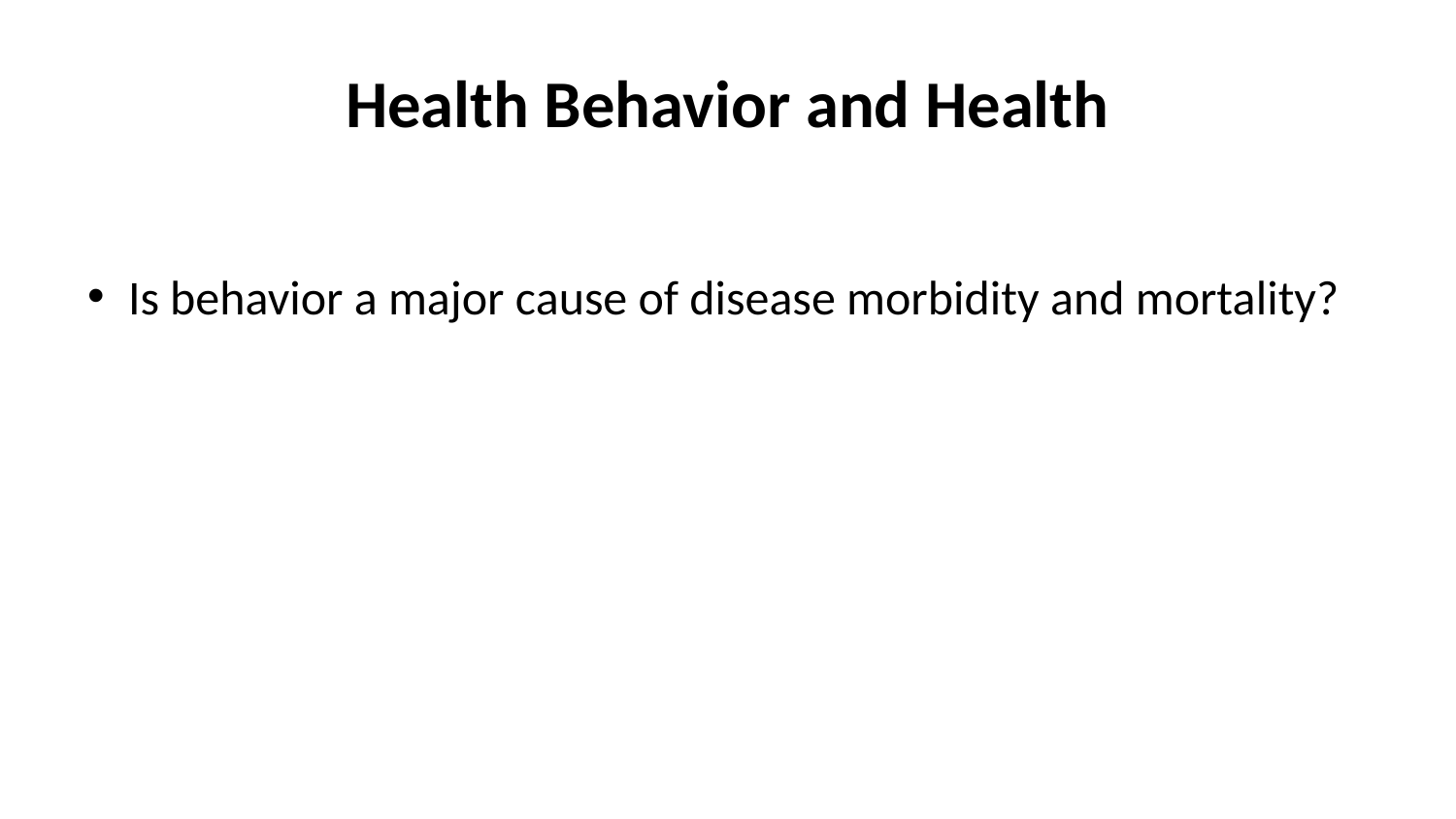

# Health Behavior and Health

Is behavior a major cause of disease morbidity and mortality?